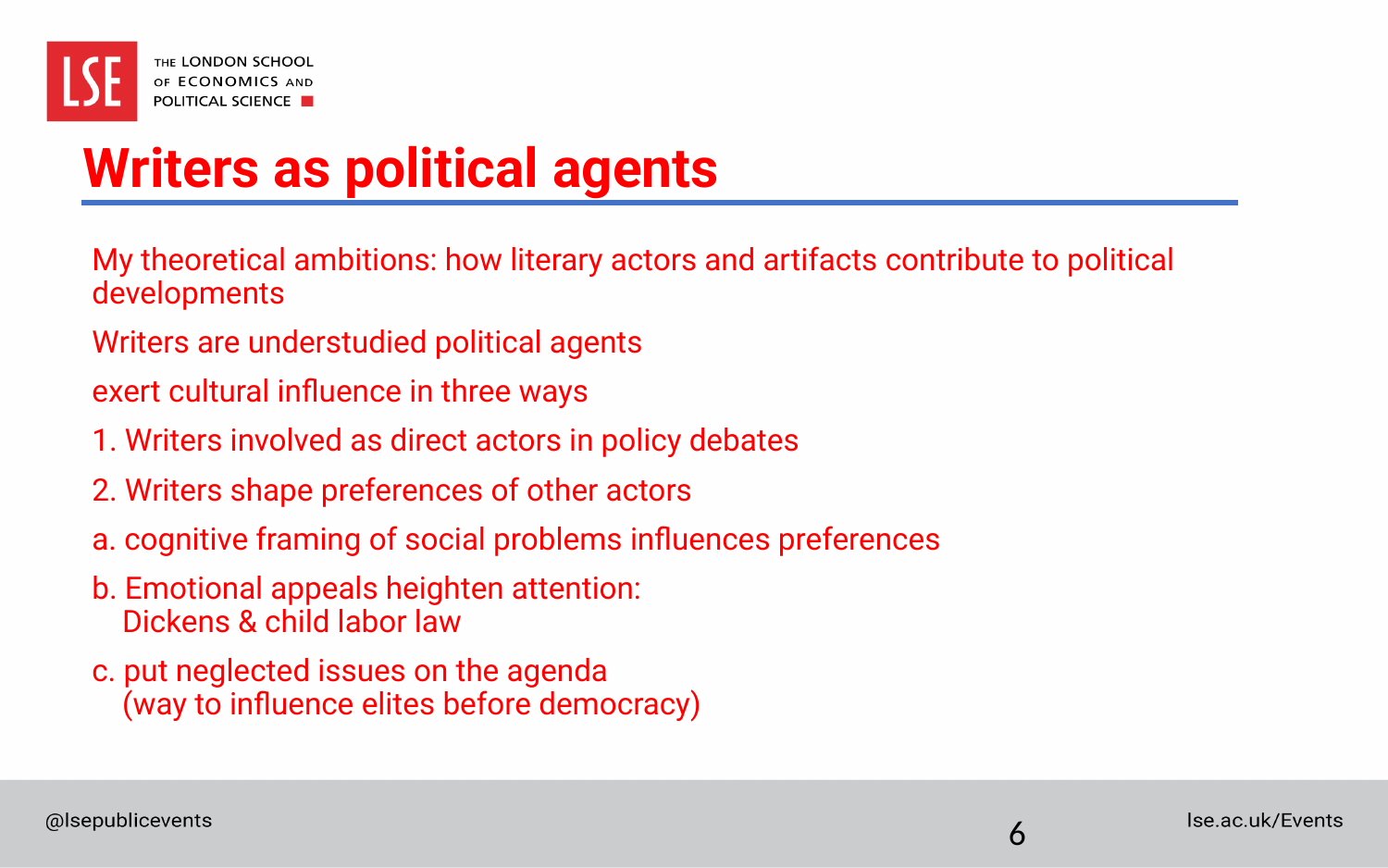

# Writers as political agents
My theoretical ambitions: how literary actors and artifacts contribute to political developments
Writers are understudied political agents
exert cultural influence in three ways
1. Writers involved as direct actors in policy debates
2. Writers shape preferences of other actors
a. cognitive framing of social problems influences preferences
b. Emotional appeals heighten attention:
    Dickens & child labor law
c. put neglected issues on the agenda
    (way to influence elites before democracy)

6